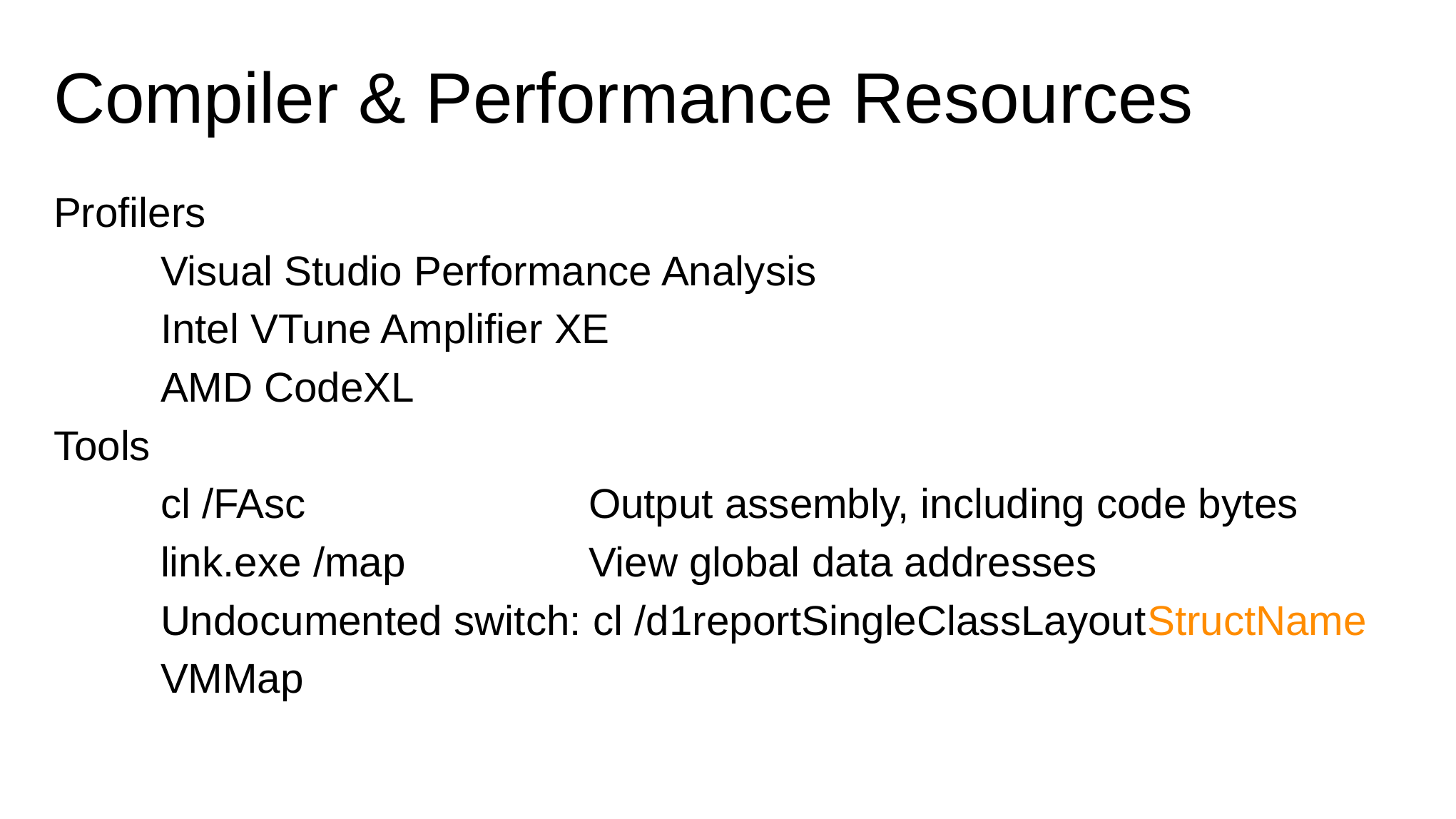

# Compiler & Performance Resources
Profilers
	Visual Studio Performance Analysis
	Intel VTune Amplifier XE
	AMD CodeXL
Tools
	cl /FAsc			Output assembly, including code bytes
	link.exe /map		View global data addresses
	Undocumented switch: cl /d1reportSingleClassLayoutStructName
	VMMap